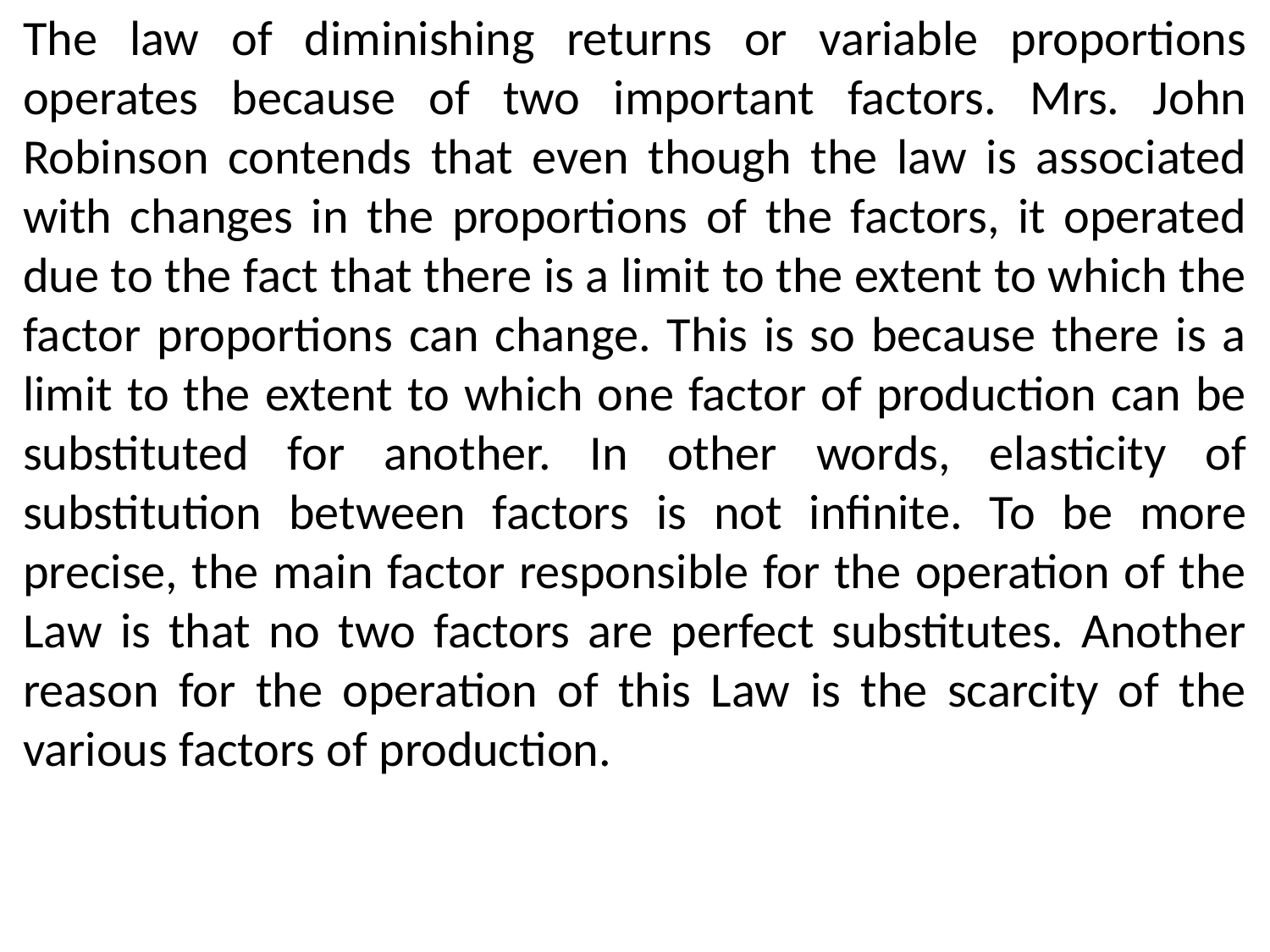

The law of diminishing returns or variable proportions operates because of two important factors. Mrs. John Robinson contends that even though the law is associated with changes in the proportions of the factors, it operated due to the fact that there is a limit to the extent to which the factor proportions can change. This is so because there is a limit to the extent to which one factor of production can be substituted for another. In other words, elasticity of substitution between factors is not infinite. To be more precise, the main factor responsible for the operation of the Law is that no two factors are perfect substitutes. Another reason for the operation of this Law is the scarcity of the various factors of production.